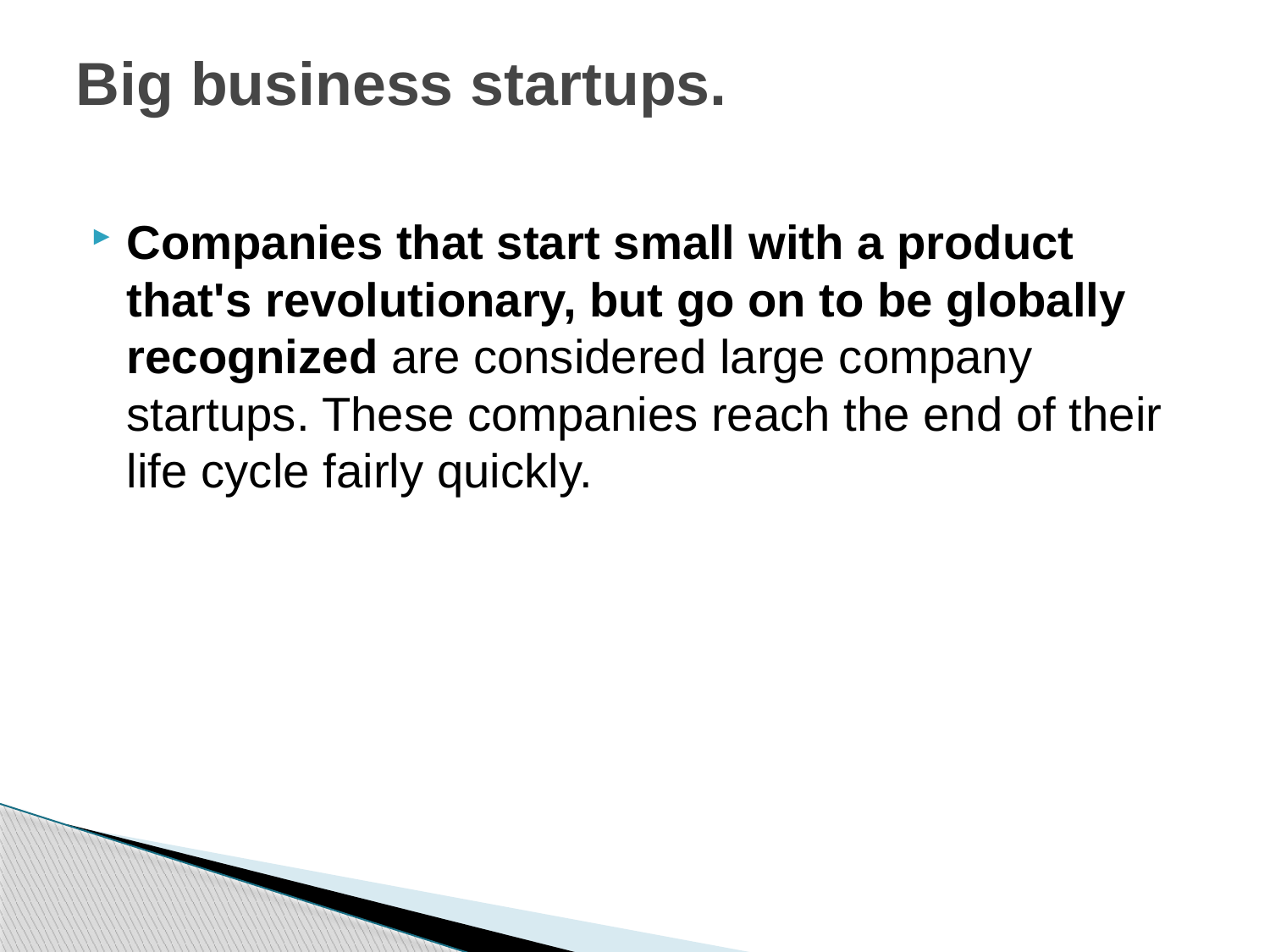

# Big business startups.
Companies that start small with a product that's revolutionary, but go on to be globally recognized are considered large company startups. These companies reach the end of their life cycle fairly quickly.